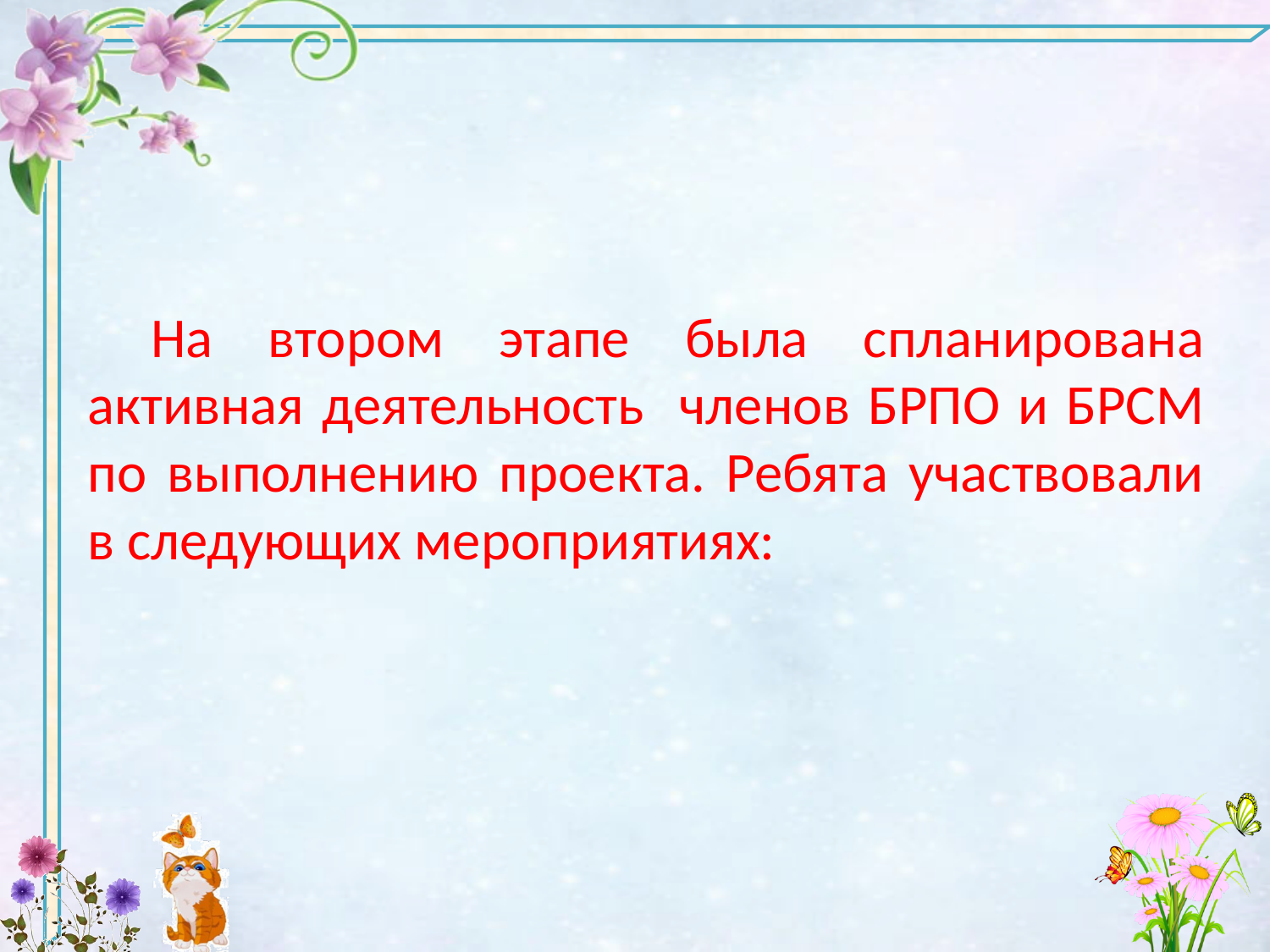

# На втором этапе была спланирована активная деятельность  членов БРПО и БРСМ по выполнению проекта. Ребята участвовали в следующих мероприятиях: